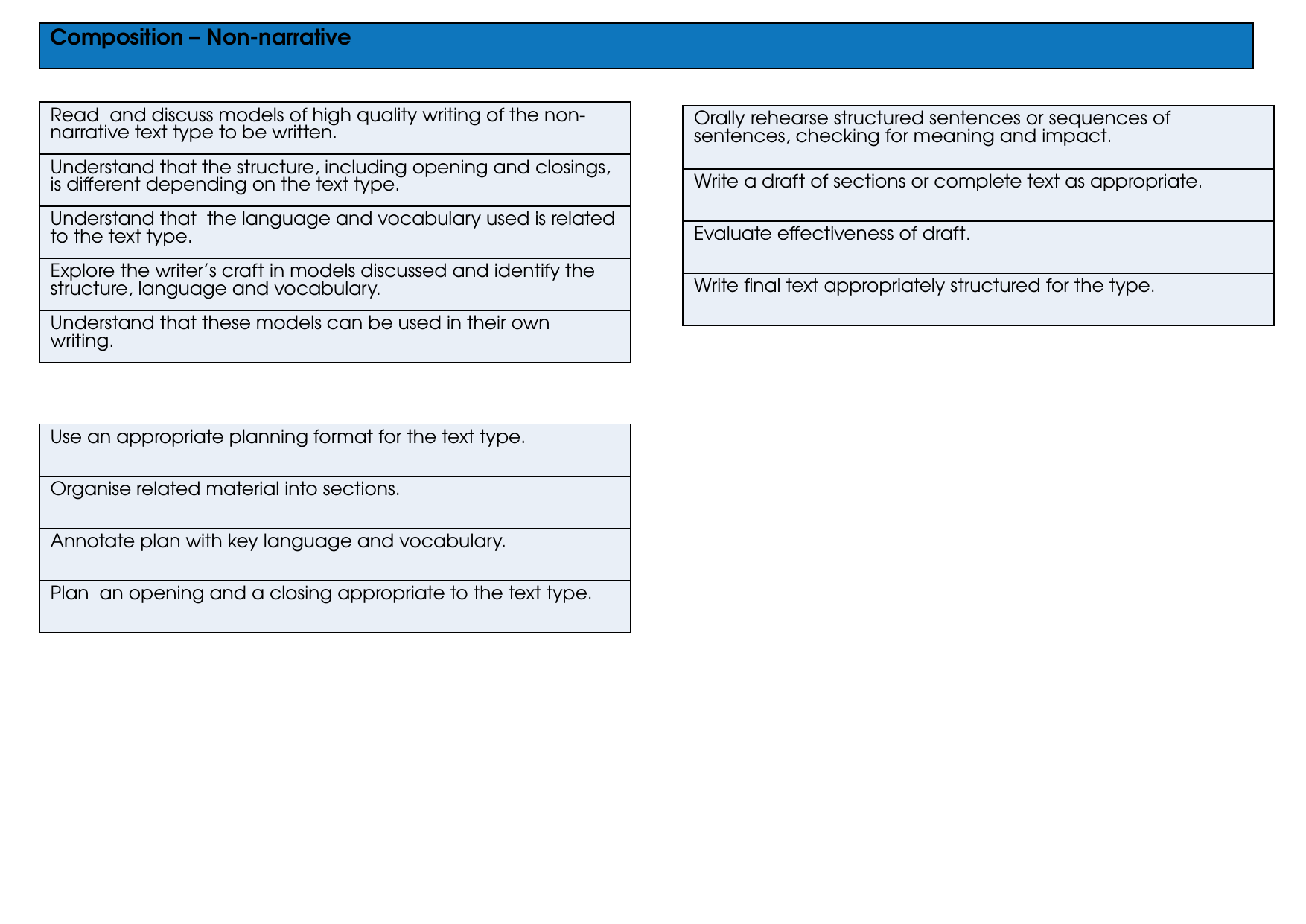

| Composition – Non-narrative |
| --- |
| Read and discuss models of high quality writing of the non-narrative text type to be written. |
| --- |
| Understand that the structure, including opening and closings, is different depending on the text type. |
| Understand that the language and vocabulary used is related to the text type. |
| Explore the writer’s craft in models discussed and identify the structure, language and vocabulary. |
| Understand that these models can be used in their own writing. |
| Orally rehearse structured sentences or sequences of sentences, checking for meaning and impact. |
| --- |
| Write a draft of sections or complete text as appropriate. |
| Evaluate effectiveness of draft. |
| Write final text appropriately structured for the type. |
| Use an appropriate planning format for the text type. |
| --- |
| Organise related material into sections. |
| Annotate plan with key language and vocabulary. |
| Plan an opening and a closing appropriate to the text type. |